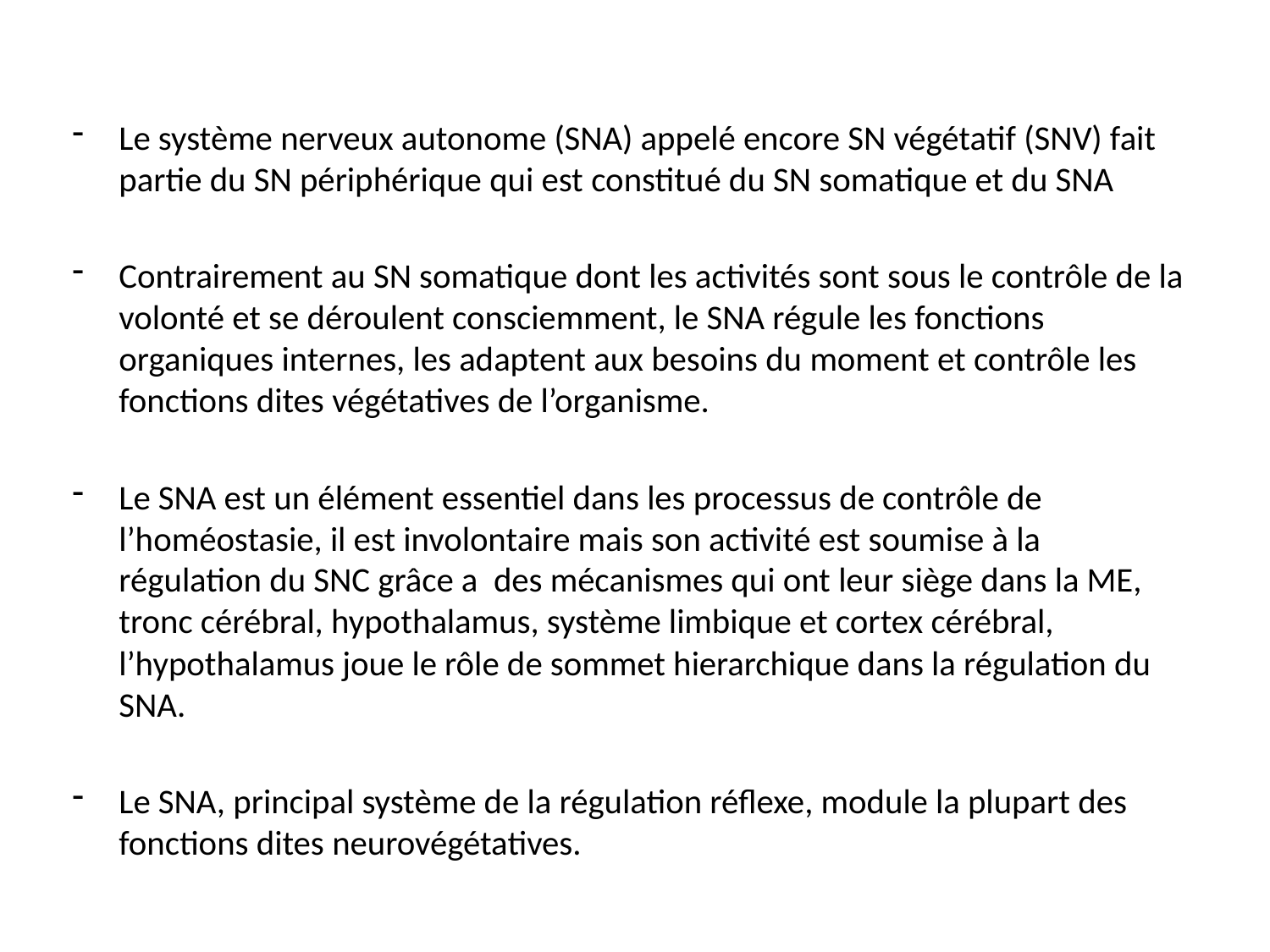

#
Le système nerveux autonome (SNA) appelé encore SN végétatif (SNV) fait partie du SN périphérique qui est constitué du SN somatique et du SNA

Contrairement au SN somatique dont les activités sont sous le contrôle de la volonté et se déroulent consciemment, le SNA régule les fonctions organiques internes, les adaptent aux besoins du moment et contrôle les fonctions dites végétatives de l’organisme.

Le SNA est un élément essentiel dans les processus de contrôle de l’homéostasie, il est involontaire mais son activité est soumise à la régulation du SNC grâce a  des mécanismes qui ont leur siège dans la ME, tronc cérébral, hypothalamus, système limbique et cortex cérébral, l’hypothalamus joue le rôle de sommet hierarchique dans la régulation du SNA.

Le SNA, principal système de la régulation réflexe, module la plupart des fonctions dites neurovégétatives.